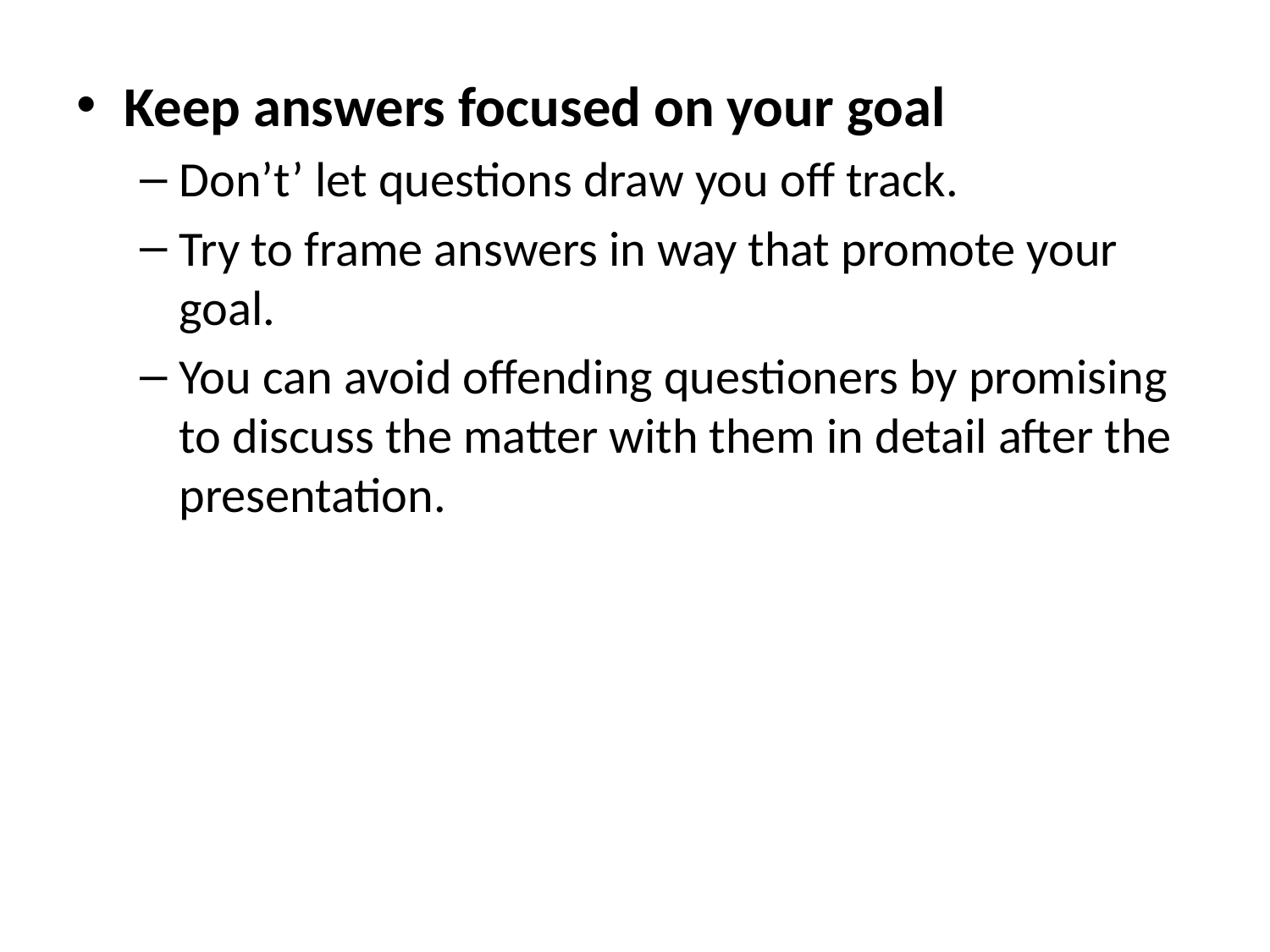

Keep answers focused on your goal
Don’t’ let questions draw you off track.
Try to frame answers in way that promote your goal.
You can avoid offending questioners by promising to discuss the matter with them in detail after the presentation.